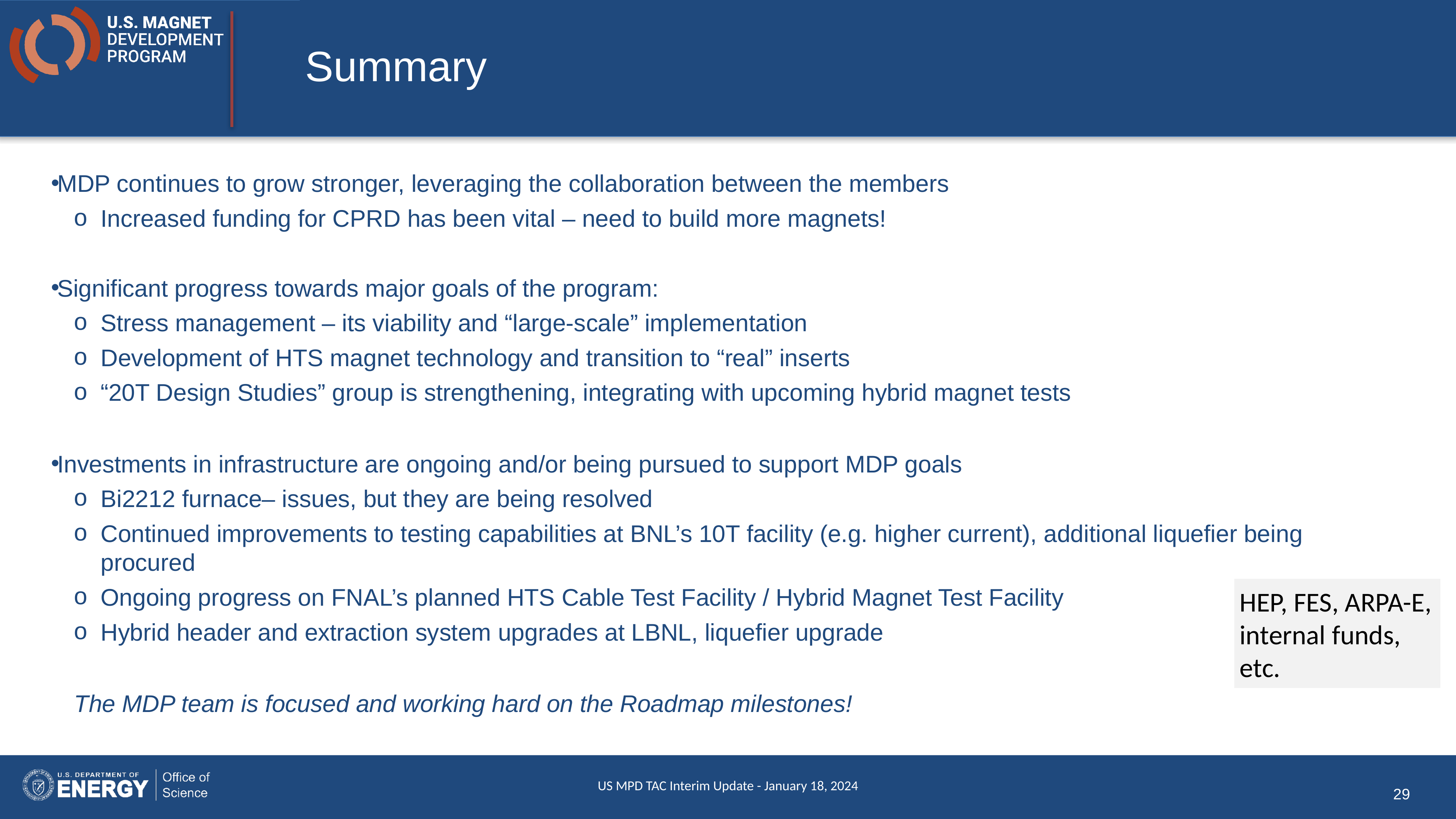

# Summary
MDP continues to grow stronger, leveraging the collaboration between the members
Increased funding for CPRD has been vital – need to build more magnets!

Significant progress towards major goals of the program:
Stress management – its viability and “large-scale” implementation
Development of HTS magnet technology and transition to “real” inserts
“20T Design Studies” group is strengthening, integrating with upcoming hybrid magnet tests

Investments in infrastructure are ongoing and/or being pursued to support MDP goals
Bi2212 furnace– issues, but they are being resolved
Continued improvements to testing capabilities at BNL’s 10T facility (e.g. higher current), additional liquefier being procured
Ongoing progress on FNAL’s planned HTS Cable Test Facility / Hybrid Magnet Test Facility
Hybrid header and extraction system upgrades at LBNL, liquefier upgrade

The MDP team is focused and working hard on the Roadmap milestones!

HEP, FES, ARPA-E, internal funds, etc.
US MPD TAC Interim Update - January 18, 2024
29